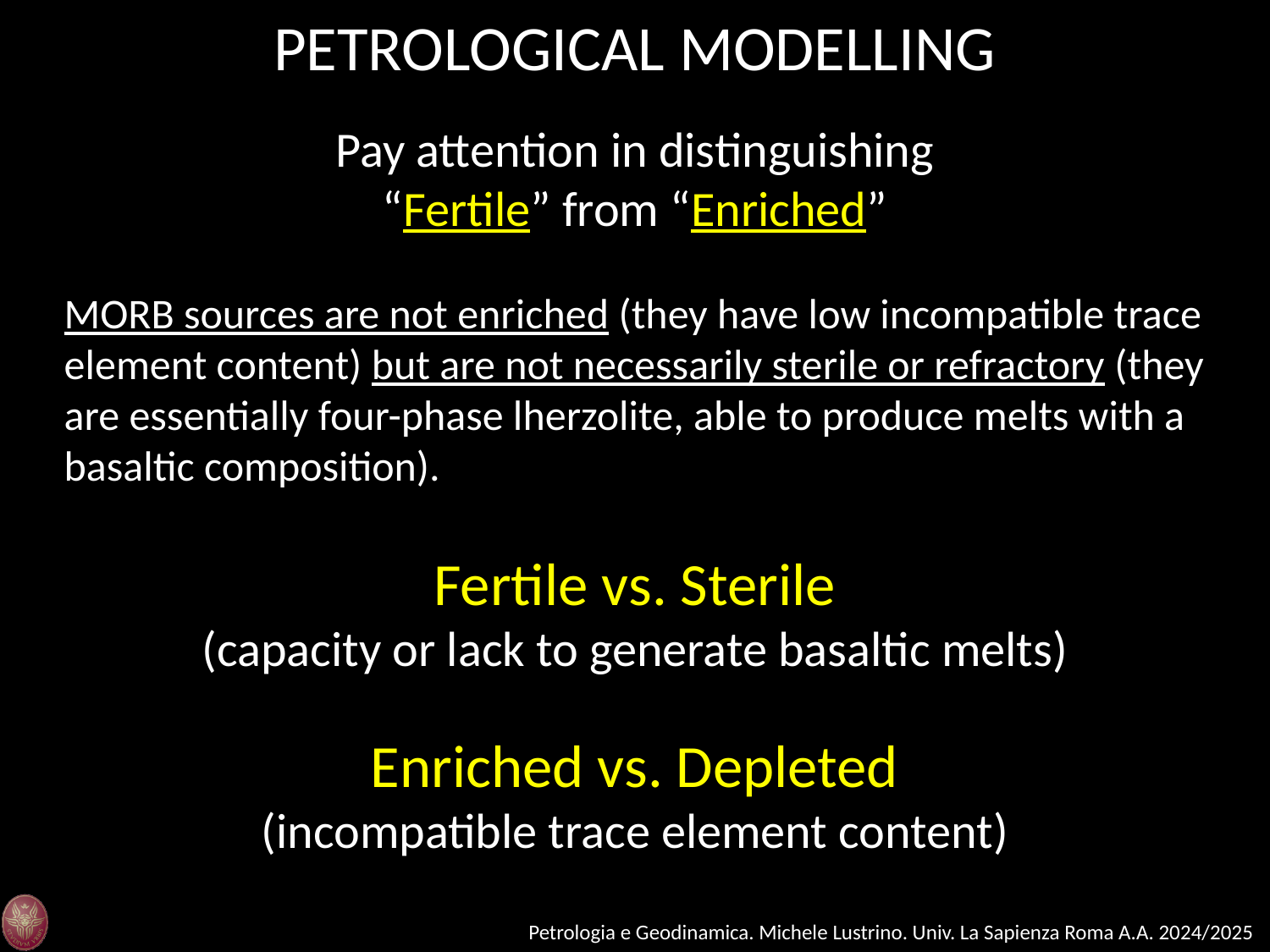

PETROLOGICAL MODELLING
Pay attention in distinguishing
“Fertile” from “Enriched”

MORB sources are not enriched (they have low incompatible trace element content) but are not necessarily sterile or refractory (they are essentially four-phase lherzolite, able to produce melts with a basaltic composition).
Fertile vs. Sterile
(capacity or lack to generate basaltic melts)

Enriched vs. Depleted
(incompatible trace element content)